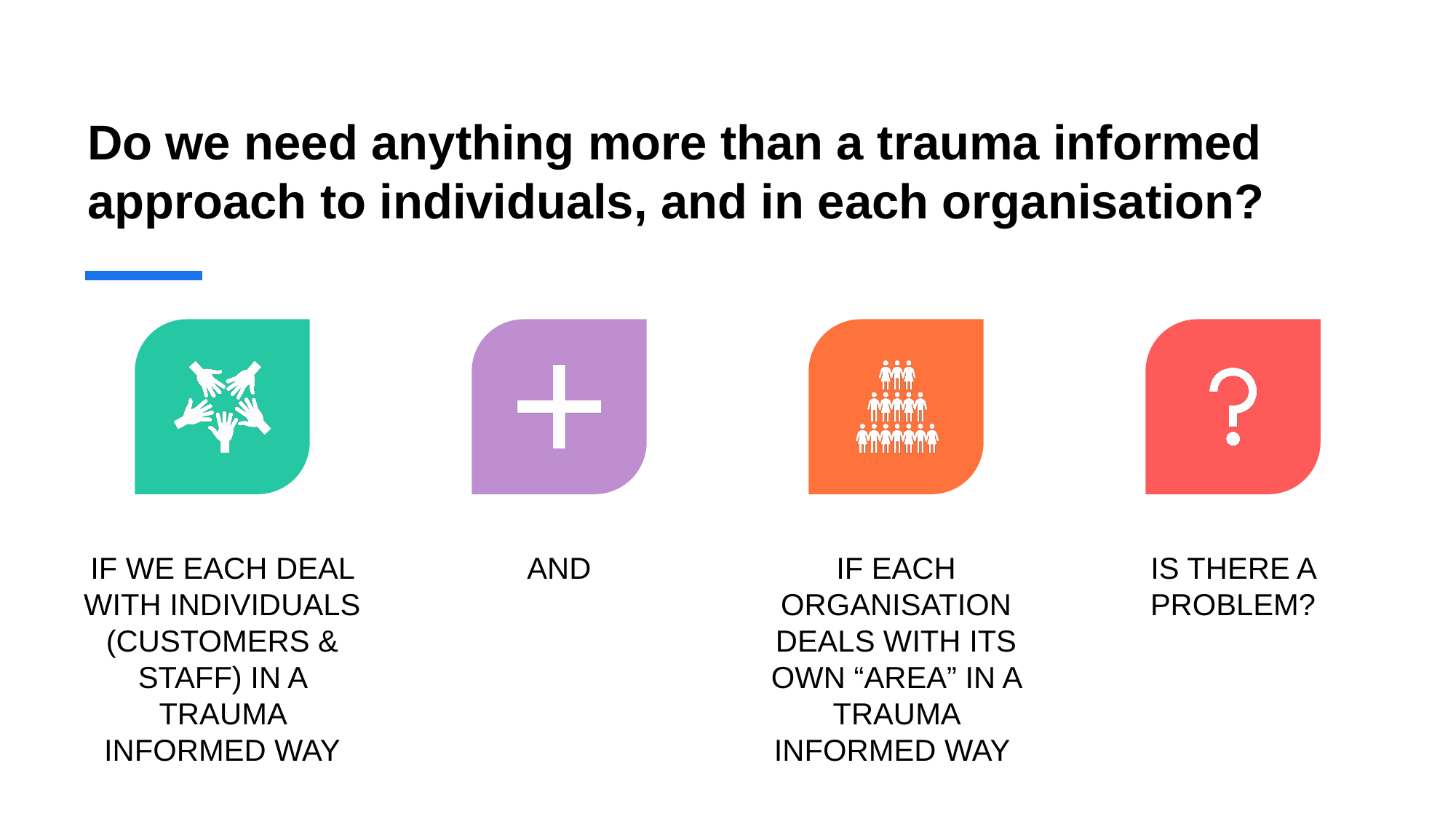

# Do we need anything more than a trauma informed approach to individuals, and in each organisation?
If we each deal with individuals (customers & staff) in a trauma informed way
AND
If each organisation deals with its own “area” in a trauma informed way
IS THERE A PROBLEM?